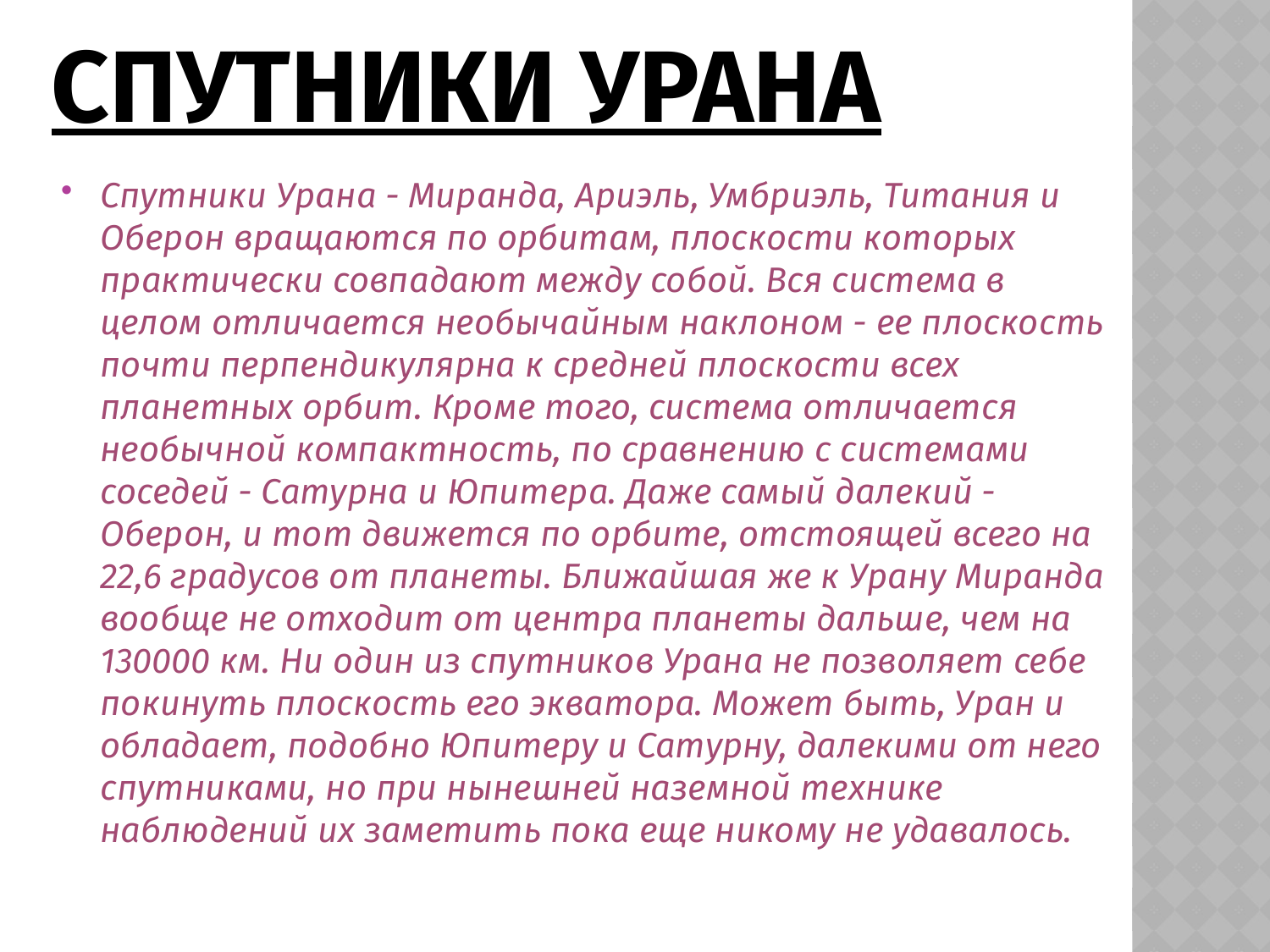

# Спутники Урана
Спутники Урана - Миранда, Ариэль, Умбриэль, Титания и Оберон вращаются по орбитам, плоскости которых практически совпадают между собой. Вся система в целом отличается необычайным наклоном - ее плоскость почти перпендикулярна к средней плоскости всех планетных орбит. Кроме того, система отличается необычной компактность, по сравнению с системами соседей - Сатурна и Юпитера. Даже самый далекий - Оберон, и тот движется по орбите, отстоящей всего на 22,6 градусов от планеты. Ближайшая же к Урану Миранда вообще не отходит от центра планеты дальше, чем на 130000 км. Ни один из спутников Урана не позволяет себе покинуть плоскость его экватора. Может быть, Уран и обладает, подобно Юпитеру и Сатурну, далекими от него спутниками, но при нынешней наземной технике наблюдений их заметить пока еще никому не удавалось.